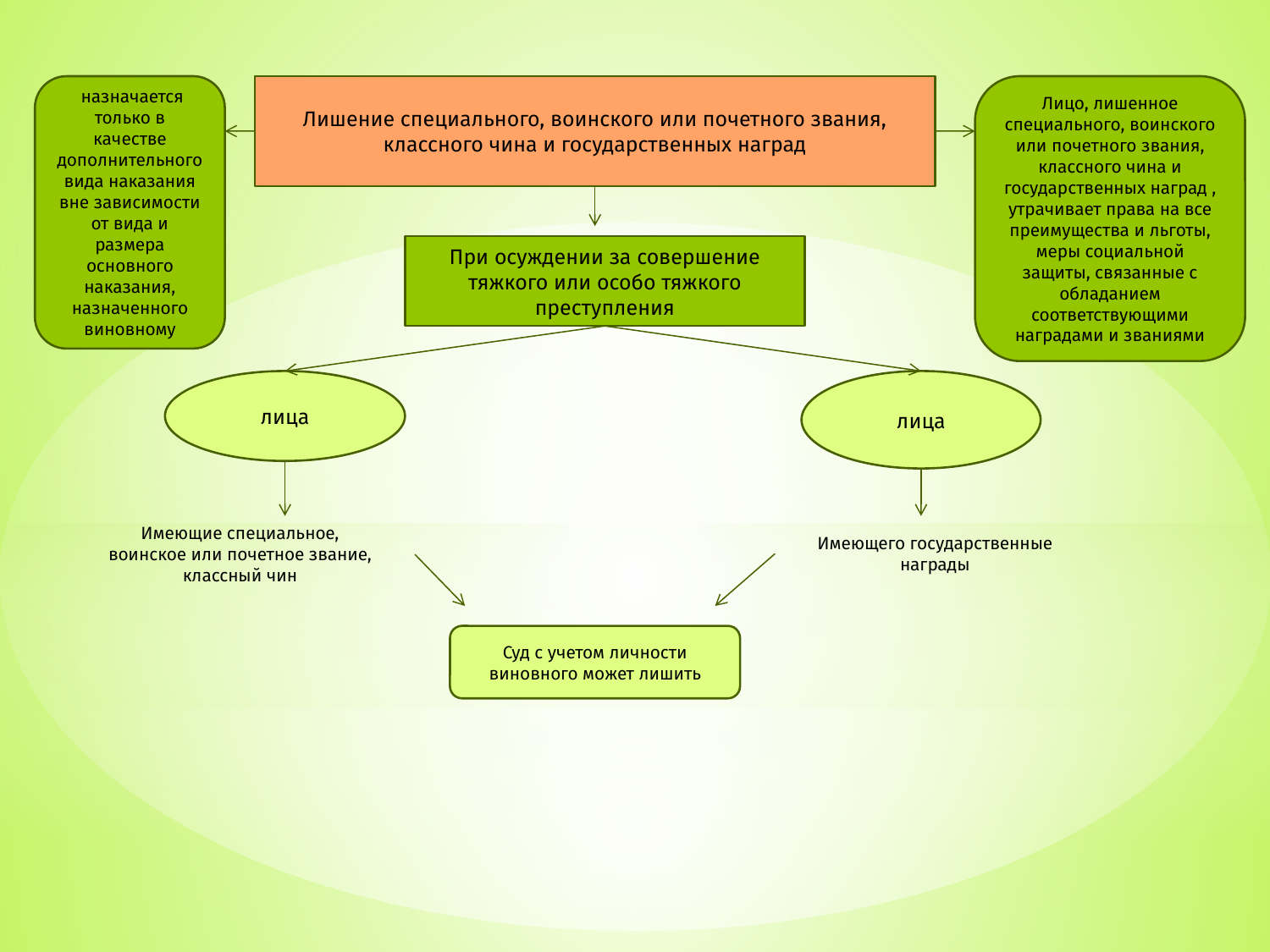

назначается только в качестве дополнительного вида наказания вне зависимости от вида и размера основного наказания, назначенного виновному
Лишение специального, воинского или почетного звания, классного чина и государственных наград
Лицо, лишенное специального, воинского или почетного звания, классного чина и государственных наград , утрачивает права на все преимущества и льготы, меры социальной защиты, связанные с обладанием соответствующими наградами и званиями
При осуждении за совершение тяжкого или особо тяжкого преступления
лица
лица
Имеющие специальное, воинское или почетное звание, классный чин
Имеющего государственные награды
Суд с учетом личности виновного может лишить